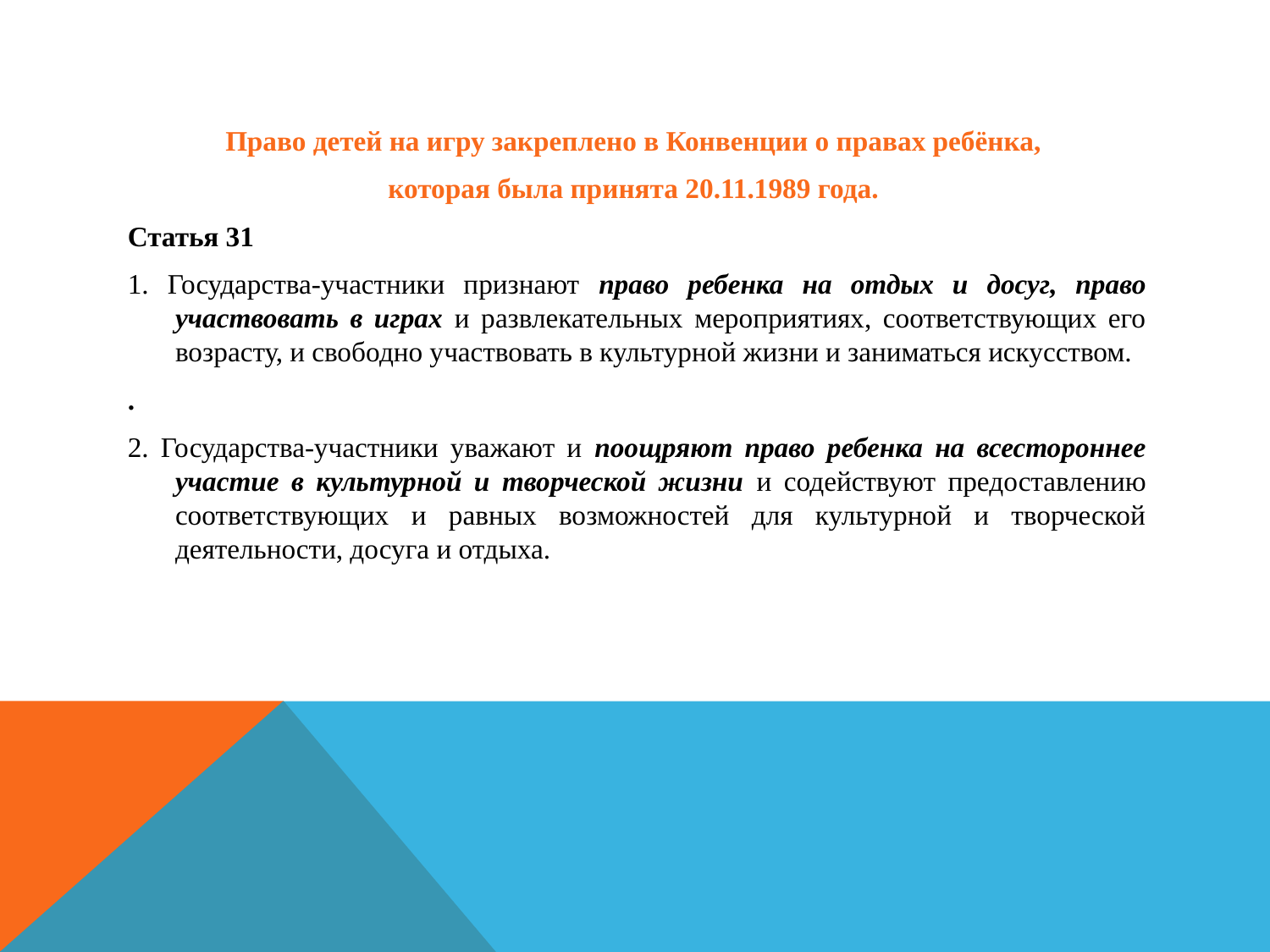

Право детей на игру закреплено в Конвенции о правах ребёнка,
которая была принята 20.11.1989 года.
Статья 31
1. Государства-участники признают право ребенка на отдых и досуг, право участвовать в играх и развлекательных мероприятиях, соответствующих его возрасту, и свободно участвовать в культурной жизни и заниматься искусством.
.
2. Государства-участники уважают и поощряют право ребенка на всестороннее участие в культурной и творческой жизни и содействуют предоставлению соответствующих и равных возможностей для культурной и творческой деятельности, досуга и отдыха.